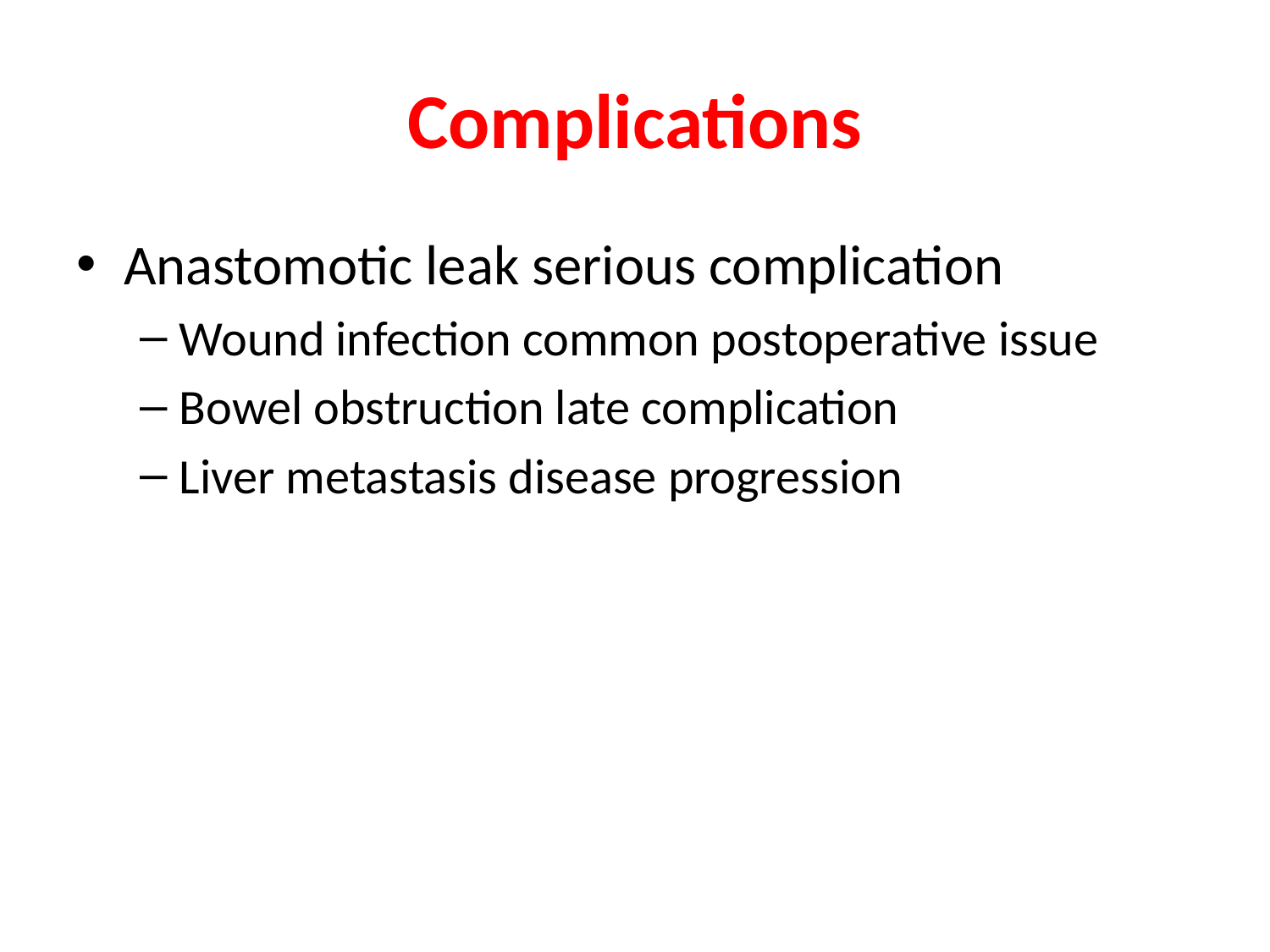

# Complications
Anastomotic leak serious complication
Wound infection common postoperative issue
Bowel obstruction late complication
Liver metastasis disease progression